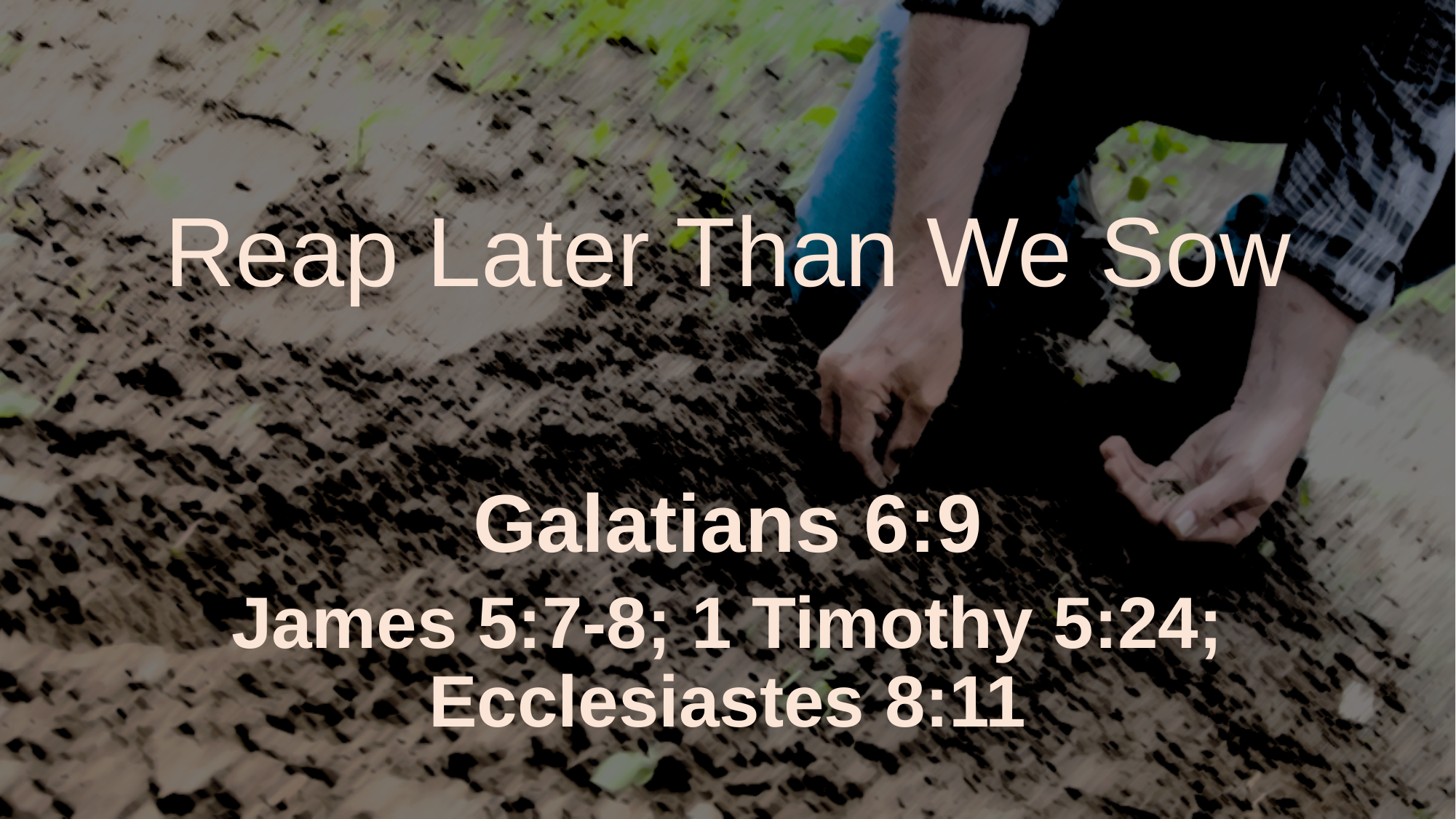

# Reap Later Than We Sow
Galatians 6:9
James 5:7-8; 1 Timothy 5:24; Ecclesiastes 8:11